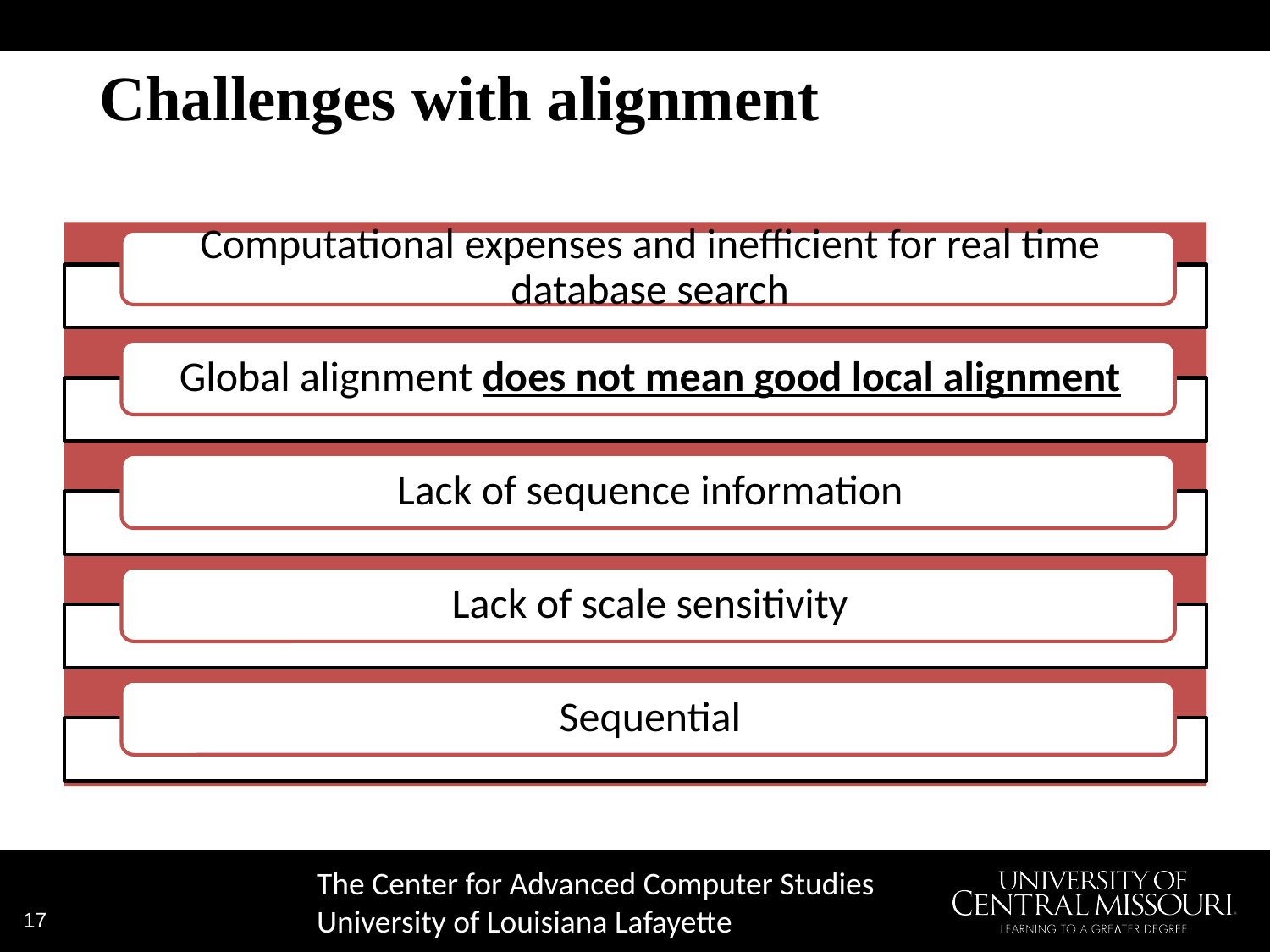

# Challenges with alignment
Computational expenses and inefficient for real time database search
Global alignment does not mean good local alignment
Lack of sequence information
Lack of scale sensitivity
Sequential
The Center for Advanced Computer Studies
University of Louisiana Lafayette
11/14/17
17